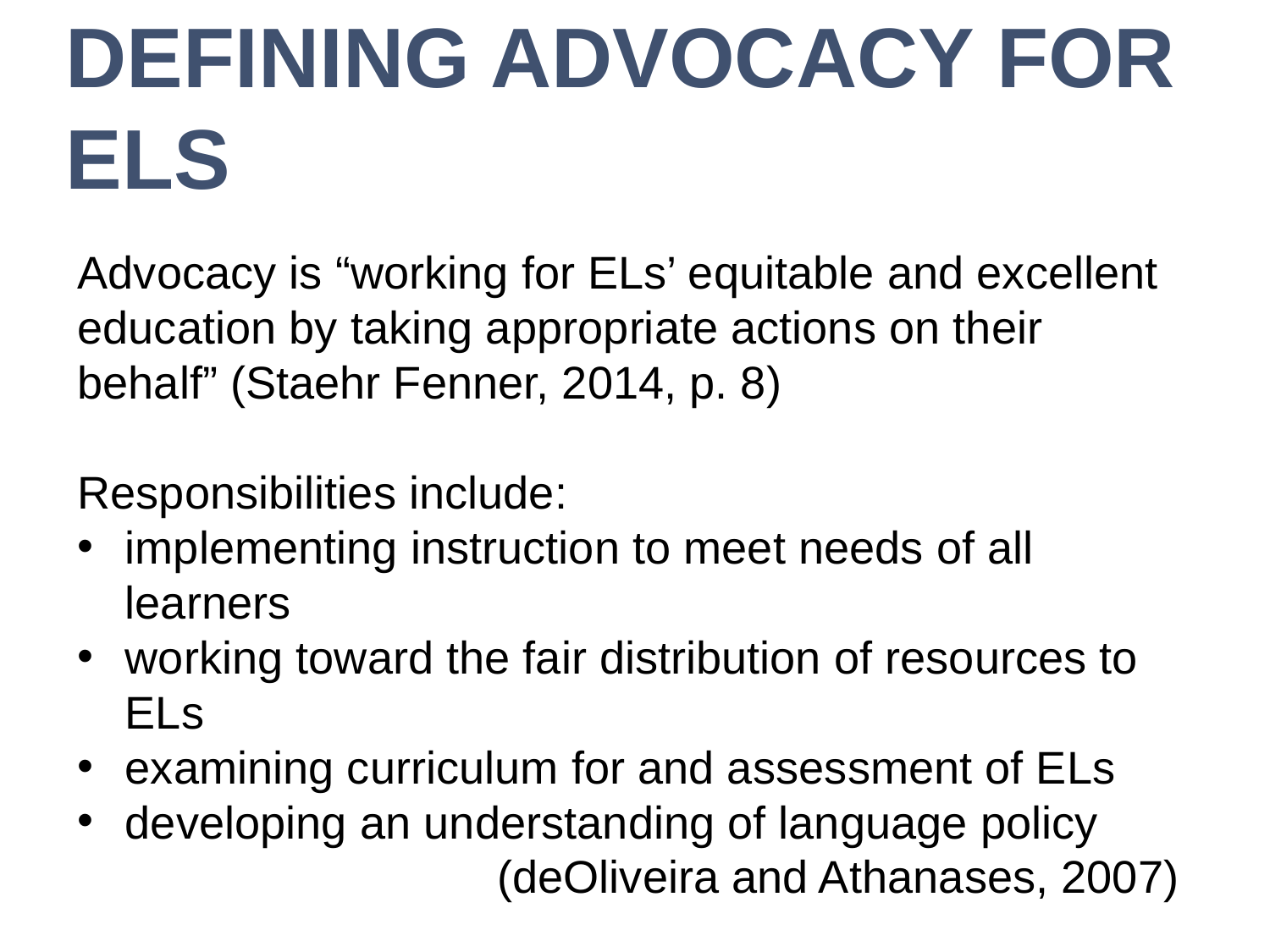

Defining Advocacy for ELs
Advocacy is “working for ELs’ equitable and excellent education by taking appropriate actions on their behalf” (Staehr Fenner, 2014, p. 8)

Responsibilities include:
implementing instruction to meet needs of all learners
working toward the fair distribution of resources to ELs
examining curriculum for and assessment of ELs
developing an understanding of language policy
(deOliveira and Athanases, 2007)